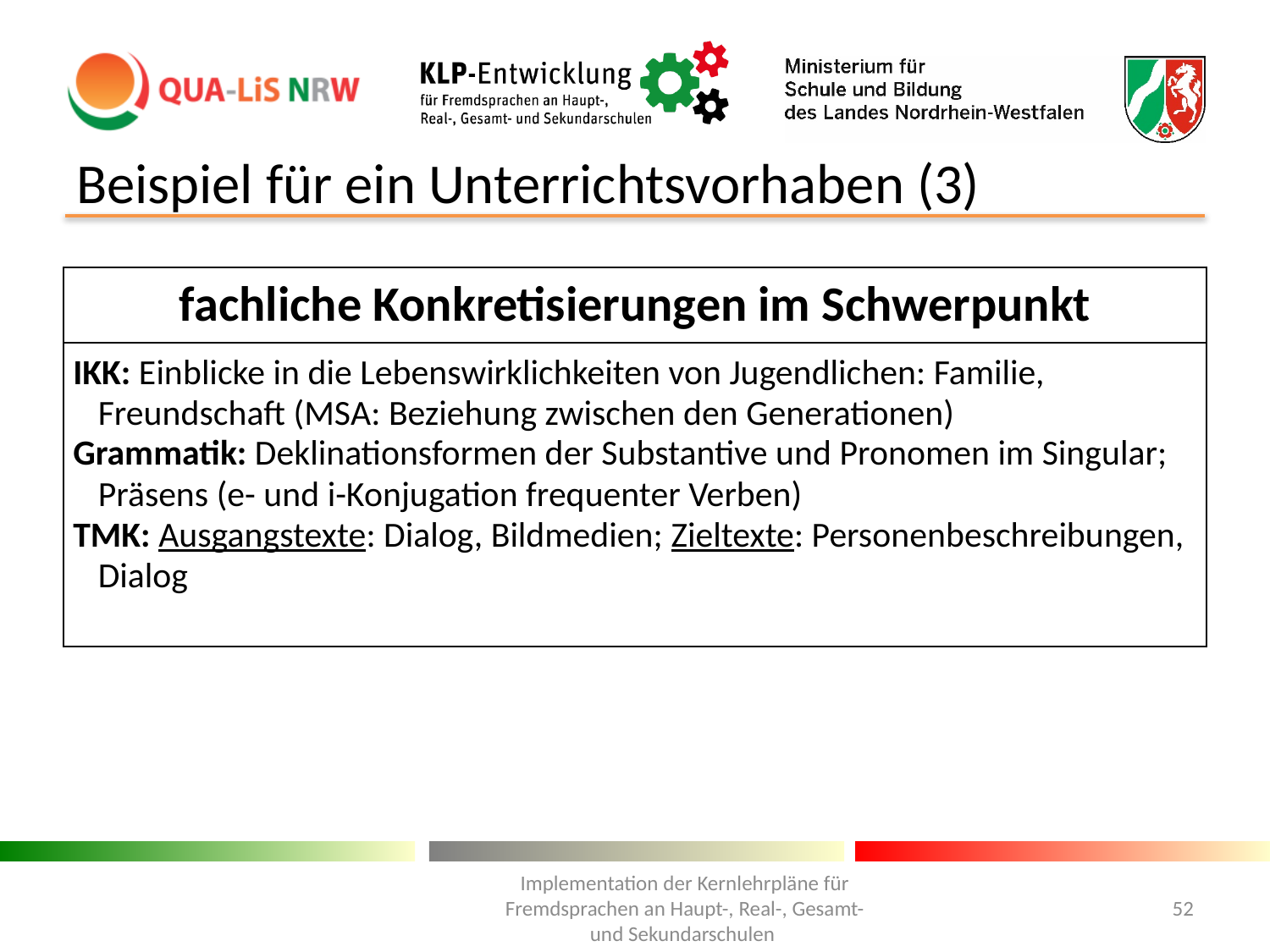

# Beispiel für ein Unterrichtsvorhaben (3)
| fachliche Konkretisierungen im Schwerpunkt |
| --- |
| IKK: Einblicke in die Lebenswirklichkeiten von Jugendlichen: Familie, Freundschaft (MSA: Beziehung zwischen den Generationen) Grammatik: Deklinationsformen der Substantive und Pronomen im Singular; Präsens (e- und i-Konjugation frequenter Verben) TMK: Ausgangstexte: Dialog, Bildmedien; Zieltexte: Personenbeschreibungen, Dialog |
Implementation der Kernlehrpläne für Fremdsprachen an Haupt-, Real-, Gesamt- und Sekundarschulen
52